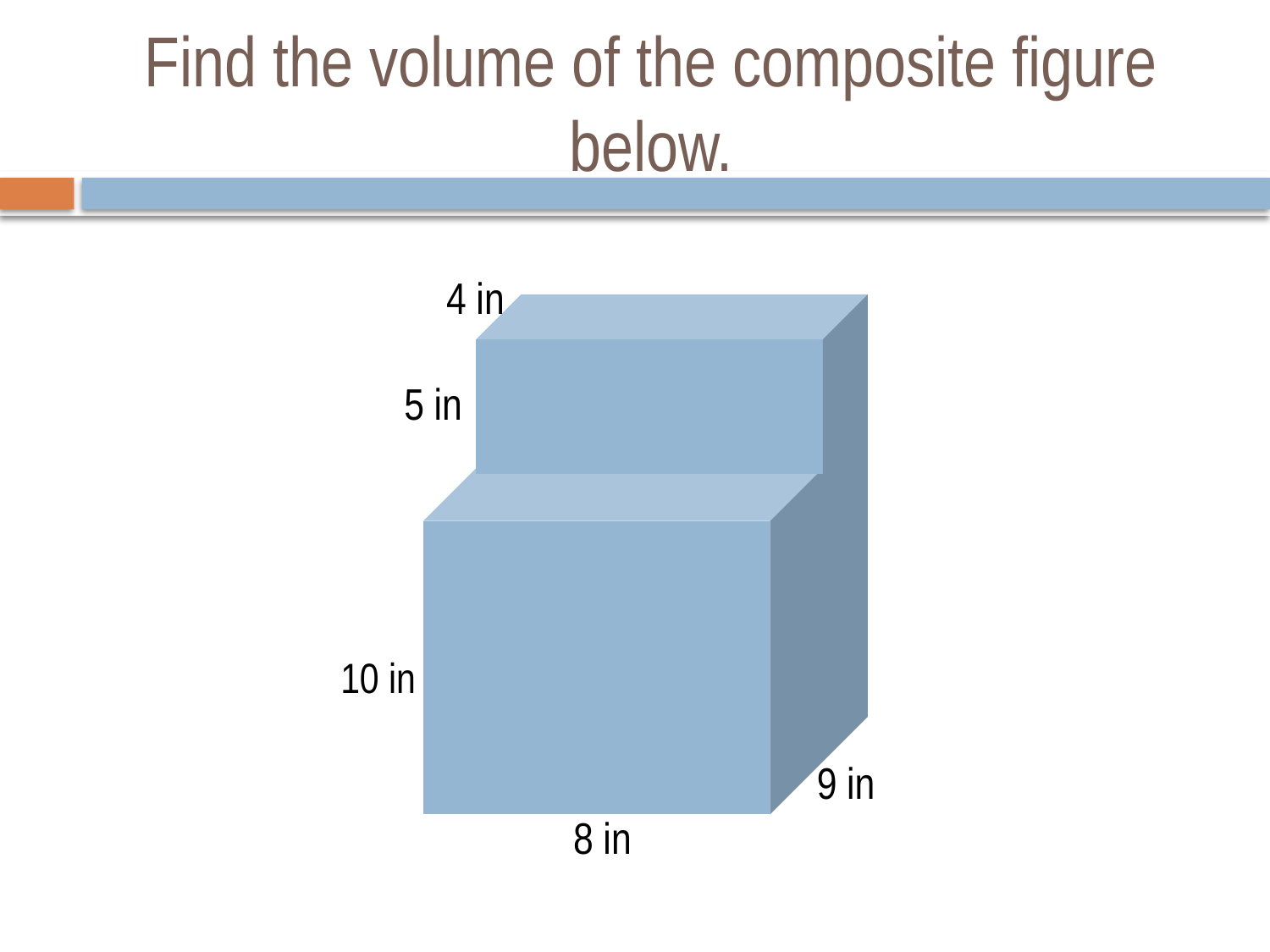

# Find the volume of the composite figure below.
4 in

5 in

10 in
9 in
8 in